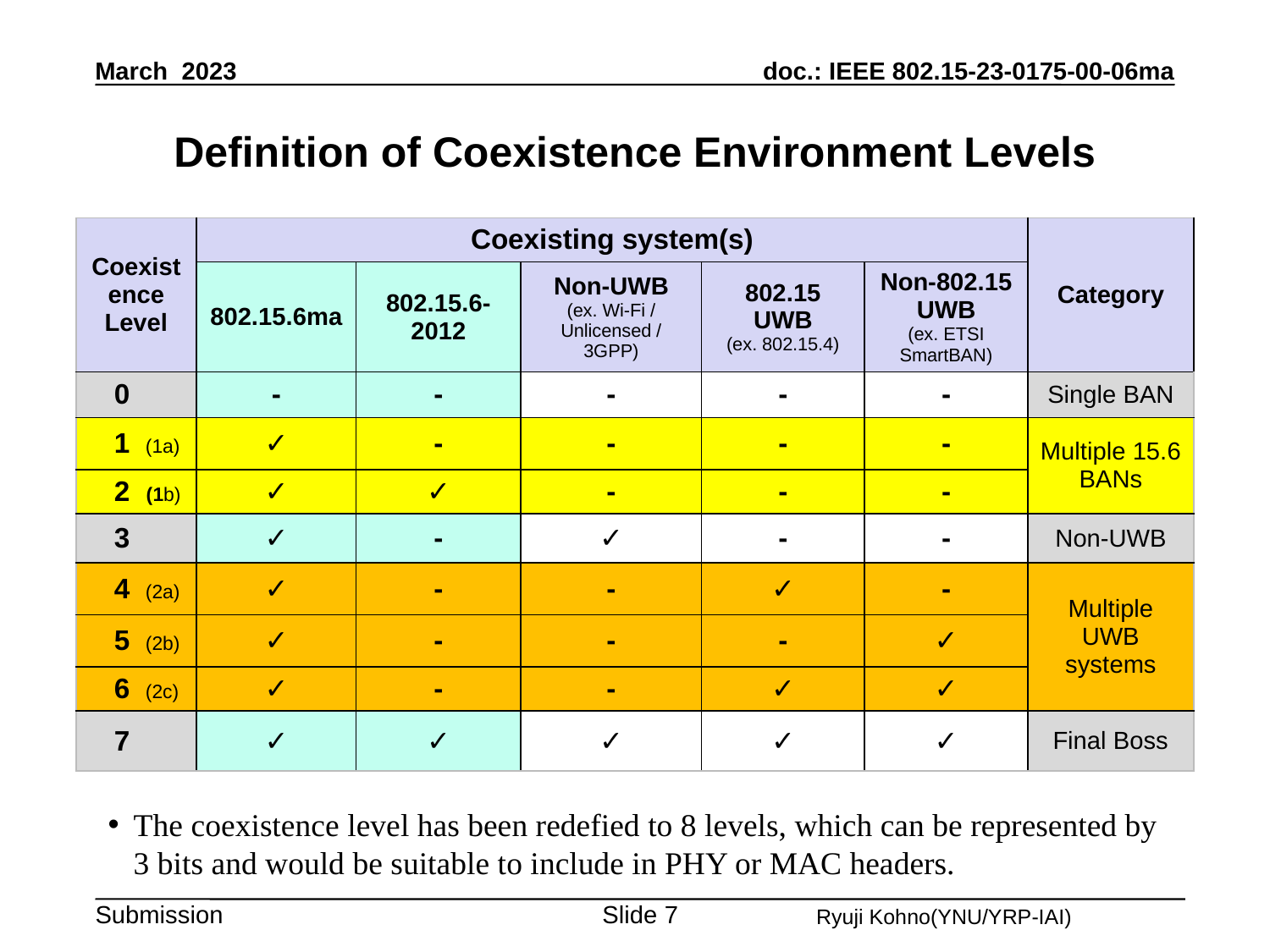

March  2023
# Definition of Coexistence Environment Levels
| Coexistence Level | Coexisting system(s) |  |  |  |  | Category |
| --- | --- | --- | --- | --- | --- | --- |
| Level | 802.15.6ma | 802.15.6-2012 | Non-UWB (ex. Wi-Fi / Unlicensed / 3GPP) | 802.15 UWB (ex. 802.15.4) | Non-802.15 UWB (ex. ETSI SmartBAN) | Category |
| 0 | - | - | - | - | - | Single BAN |
| 1 (1a) | ✓ | - | - | - | - | Multiple 15.6 BANs |
| 2 (1b) | ✓ | ✓ | - | - | - |  |
| 3 | ✓ | - | ✓ | - | - | Non-UWB |
| 4 (2a) | ✓ | - | - | ✓ | - | Multiple UWB systems |
| 5 (2b) | ✓ | - | - | - | ✓ |  |
| 6 (2c) | ✓ | - | - | ✓ | ✓ |  |
| 7 | ✓ | ✓ | ✓ | ✓ | ✓ | Final Boss |
The coexistence level has been redefied to 8 levels, which can be represented by 3 bits and would be suitable to include in PHY or MAC headers.
Slide 7